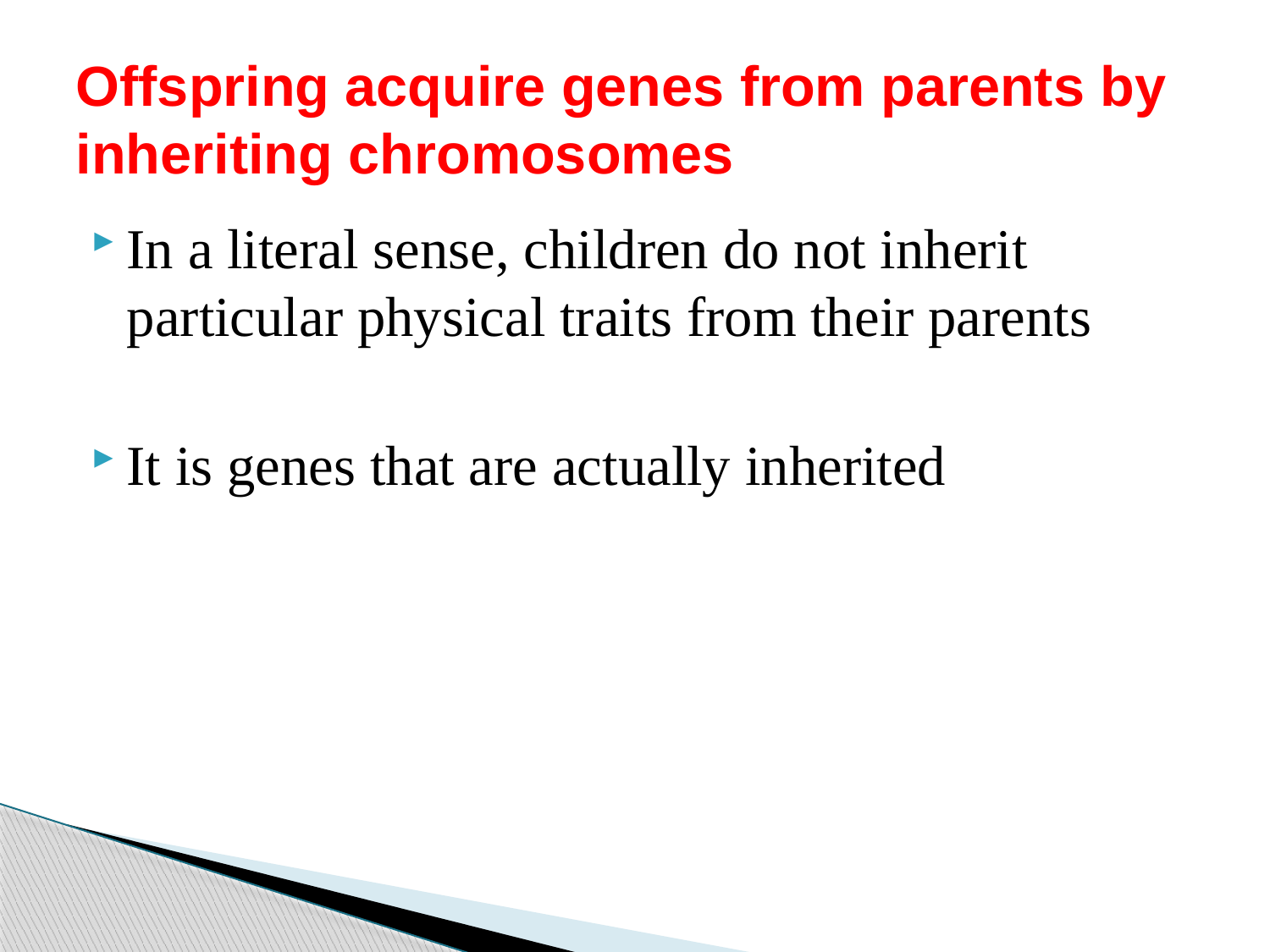

# Offspring acquire genes from parents by inheriting chromosomes
In a literal sense, children do not inherit particular physical traits from their parents

It is genes that are actually inherited